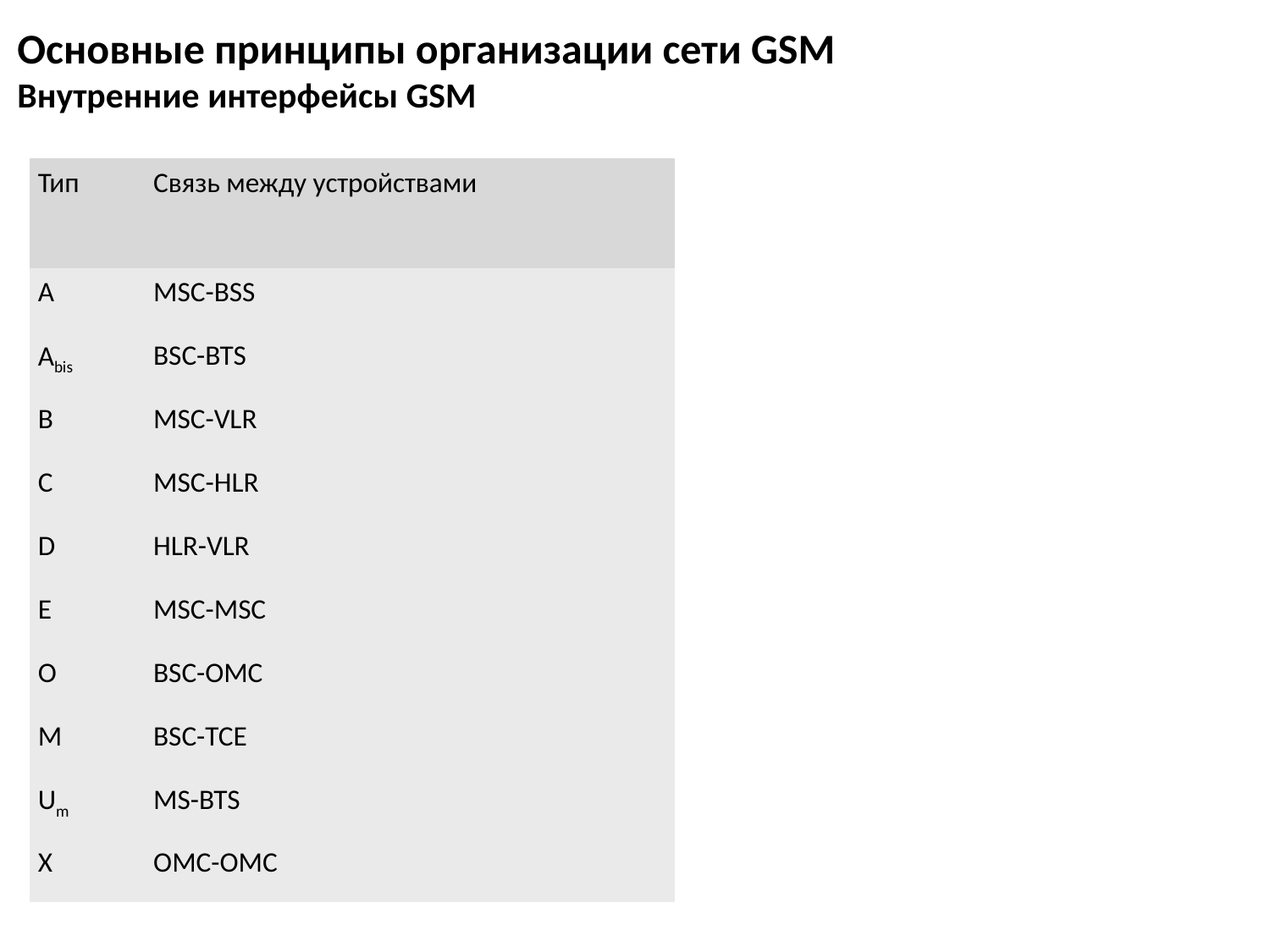

Основные принципы организации сети GSM
Внутренние интерфейсы GSM

| Тип | Связь между устройствами |
| --- | --- |
| A | MSC-BSS |
| Abis | BSC-BTS |
| B | MSC-VLR |
| C | MSC-HLR |
| D | HLR-VLR |
| E | MSC-MSC |
| O | BSC-OMC |
| M | BSC-TCE |
| Um | MS-BTS |
| X | OMC-OMC |